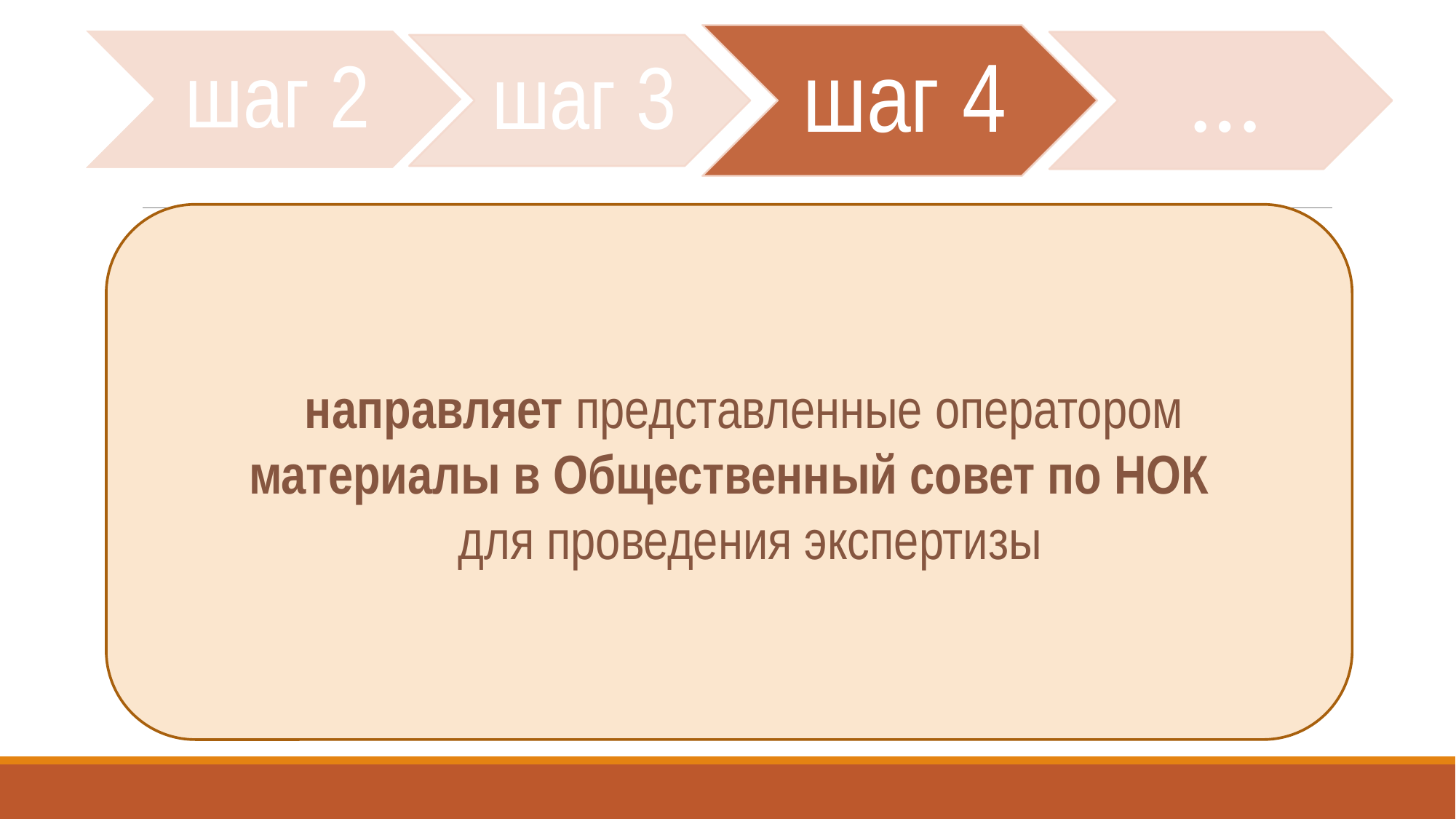

шаг 2
шаг 3
шаг 4
…
#
направляет представленные оператором
материалы в Общественный совет по НОК
для проведения экспертизы